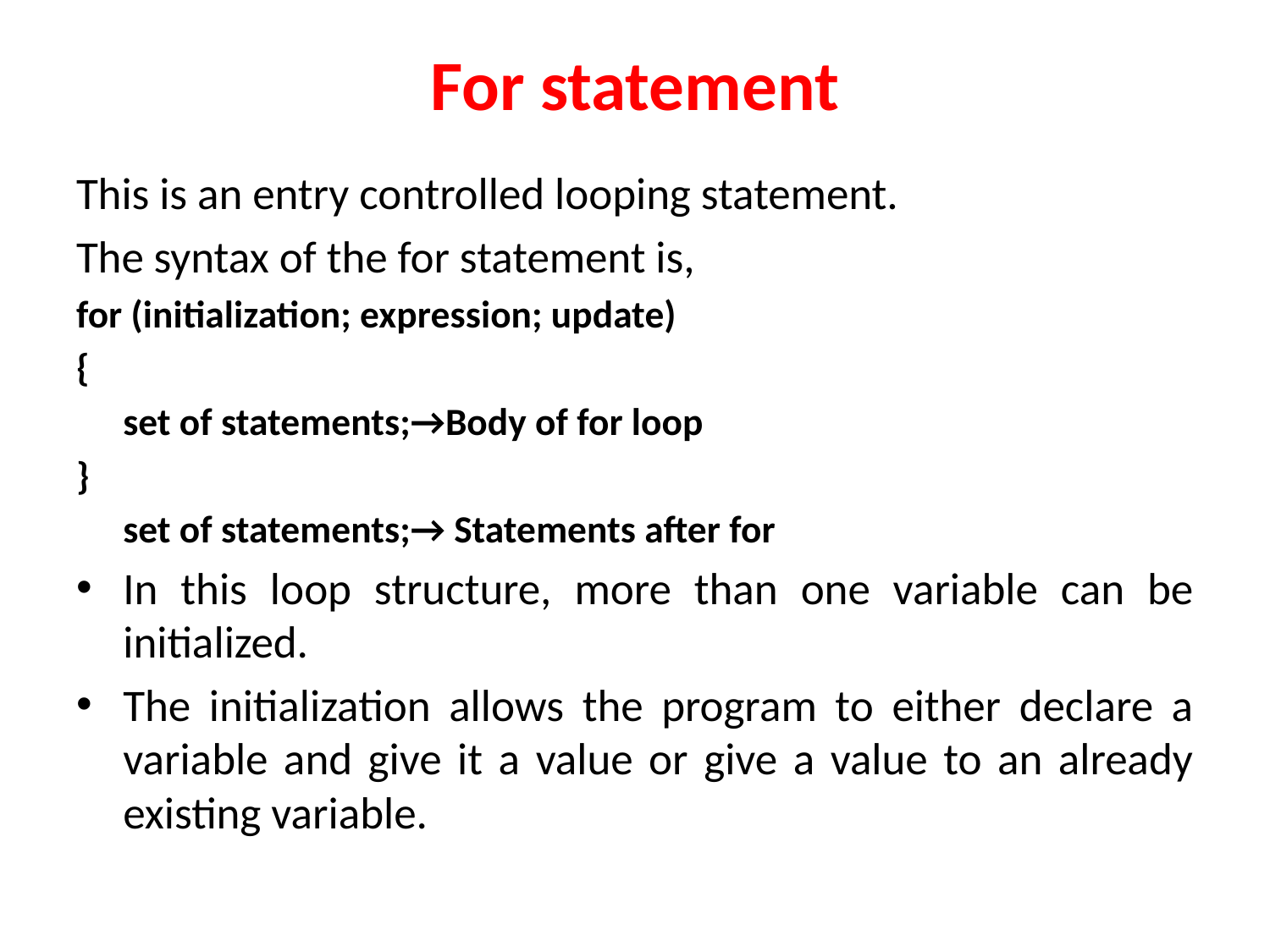

# For statement
This is an entry controlled looping statement.
The syntax of the for statement is,
for (initialization; expression; update)
{
	set of statements;→Body of for loop
}
	set of statements;→ Statements after for
In this loop structure, more than one variable can be initialized.
The initialization allows the program to either declare a variable and give it a value or give a value to an already existing variable.